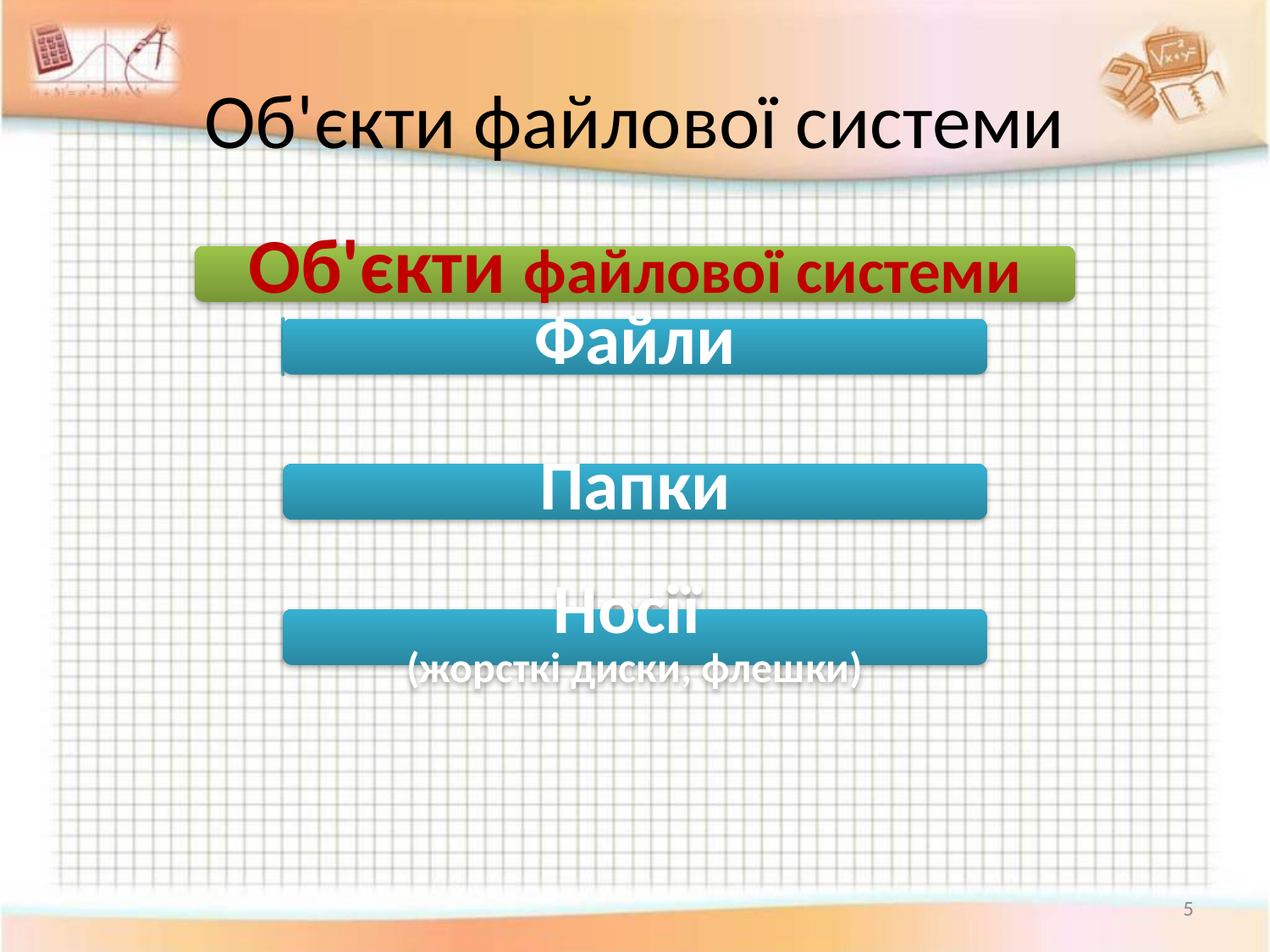

# Об'єкти файлової системи
Об'єкти файлової системи
Файли
Папки
Носії
(жорсткі диски, флешки)
5